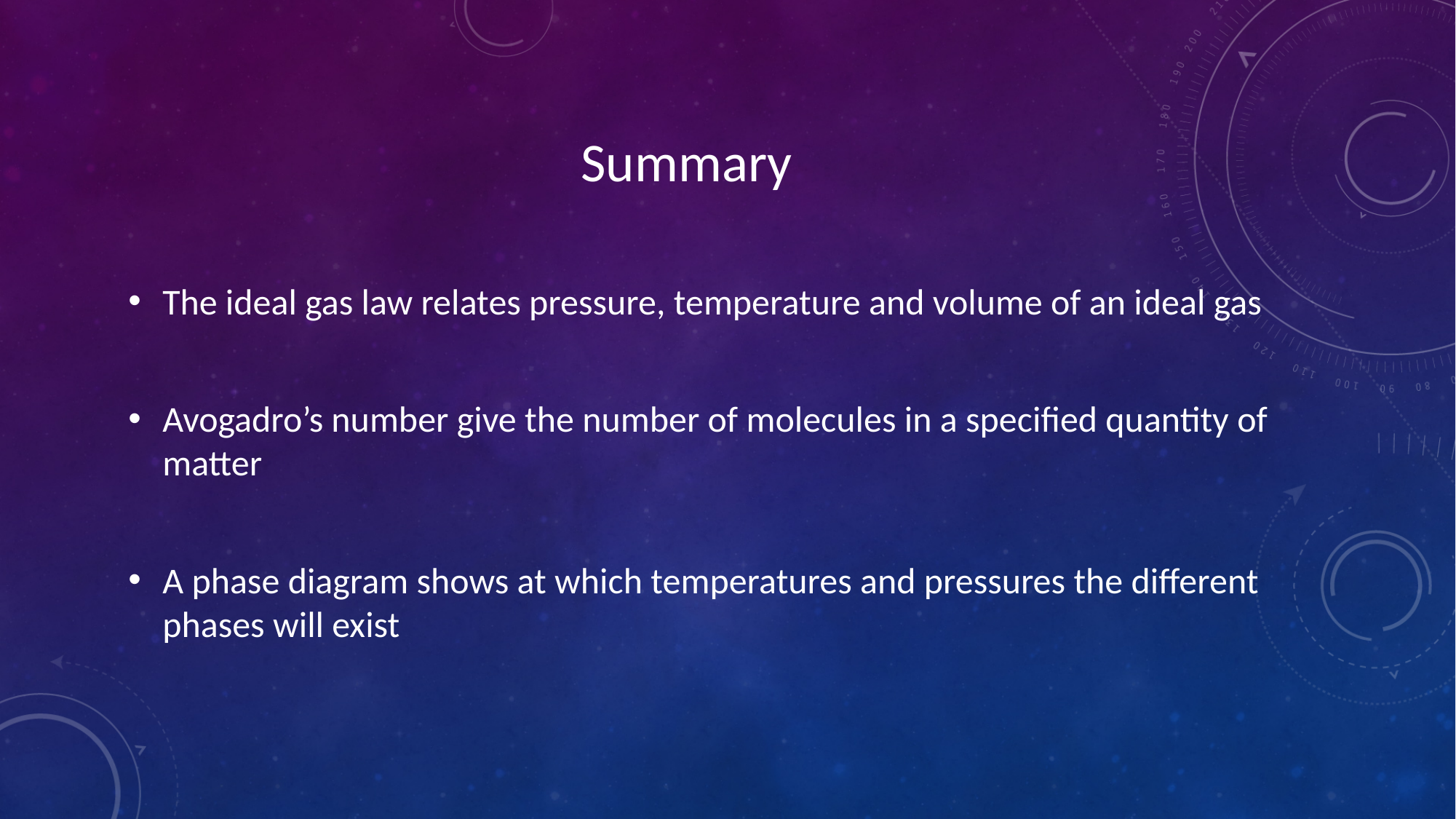

# Summary
The ideal gas law relates pressure, temperature and volume of an ideal gas

Avogadro’s number give the number of molecules in a specified quantity of matter

A phase diagram shows at which temperatures and pressures the different phases will exist